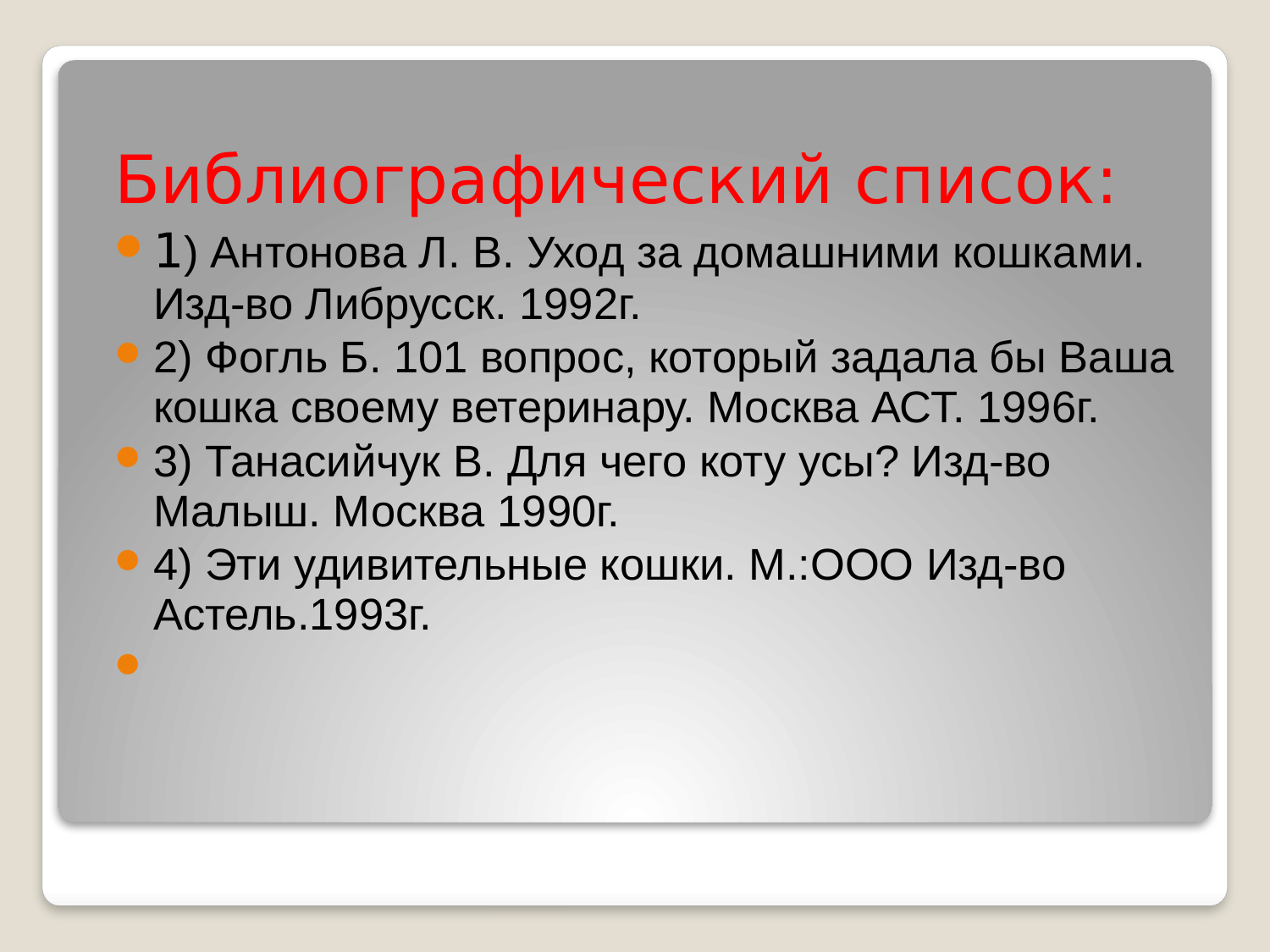

Библиографический список:
1) Антонова Л. В. Уход за домашними кошками. Изд-во Либрусск. 1992г.
	2) Фогль Б. 101 вопрос, который задала бы Ваша кошка своему ветеринару. Москва АСТ. 1996г.
	3) Танасийчук В. Для чего коту усы? Изд-во Малыш. Москва 1990г.
	4) Эти удивительные кошки. М.:ООО Изд-во Астель.1993г.